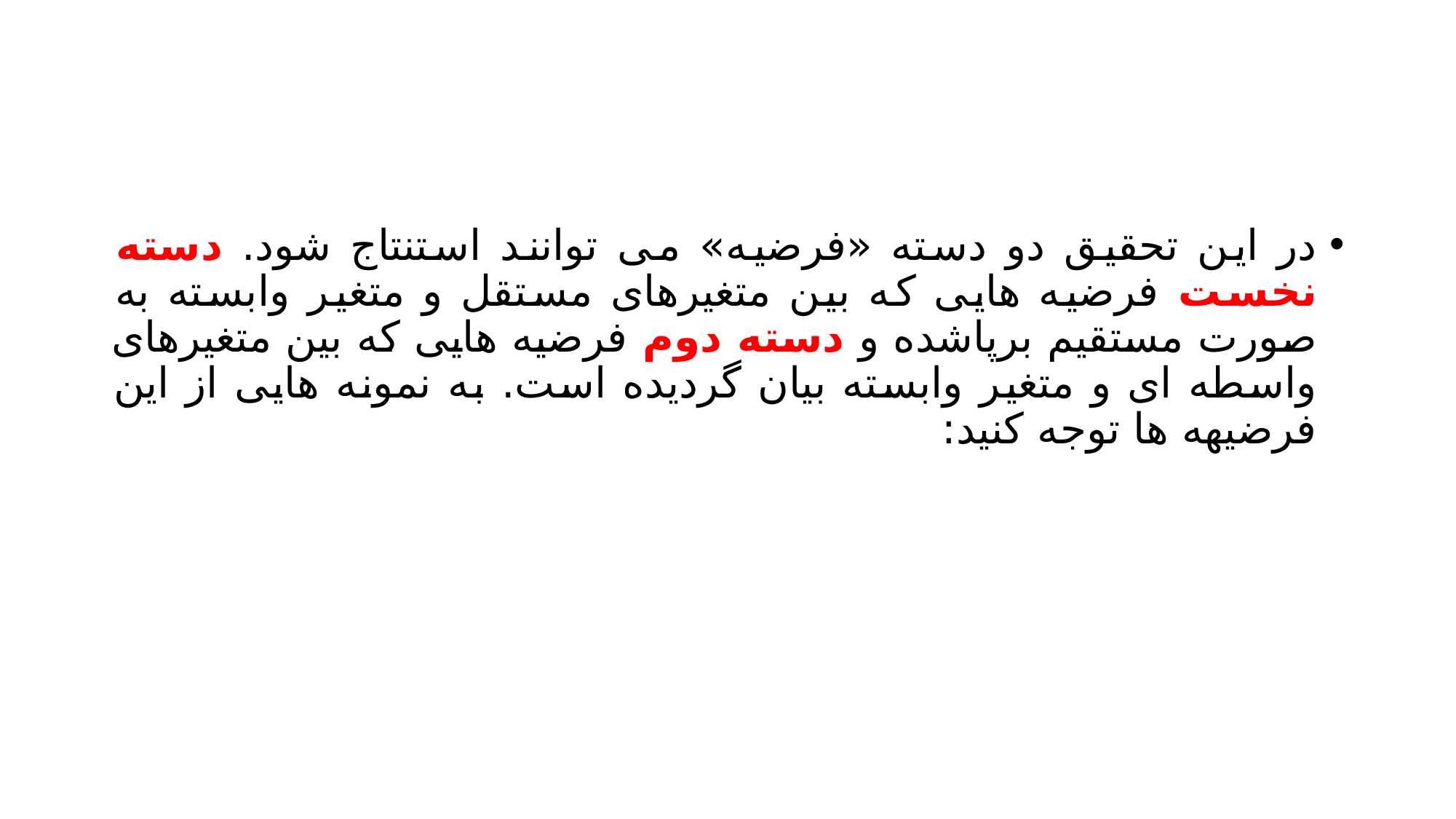

#
در این تحقیق دو دسته «فرضیه» می توانند استنتاج شود. دسته نخست فرضیه هایی که بین متغیرهای مستقل و متغیر وابسته به صورت مستقیم برپاشده و دسته دوم فرضیه هایی که بین متغیرهای واسطه ای و متغیر وابسته بیان گردیده است. به نمونه هایی از این فرضیهه ها توجه کنید: